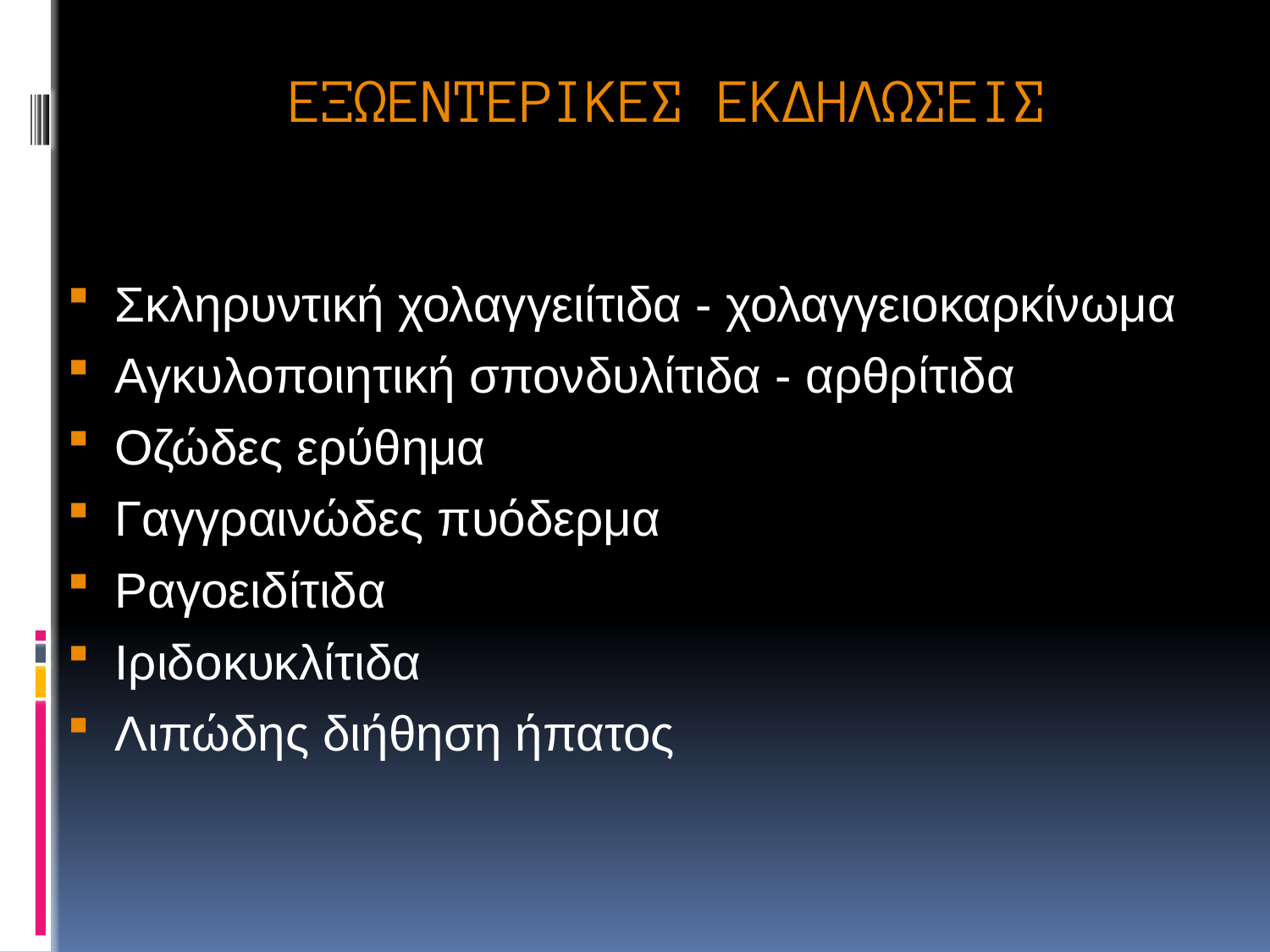

# ΕΞΩΕΝΤΕΡΙΚΕΣ ΕΚΔΗΛΩΣΕΙΣ
Σκληρυντική χολαγγειίτιδα - χολαγγειοκαρκίνωμα
Αγκυλοποιητική σπονδυλίτιδα - αρθρίτιδα
Οζώδες ερύθημα
Γαγγραινώδες πυόδερμα
Ραγοειδίτιδα
Ιριδοκυκλίτιδα
Λιπώδης διήθηση ήπατος